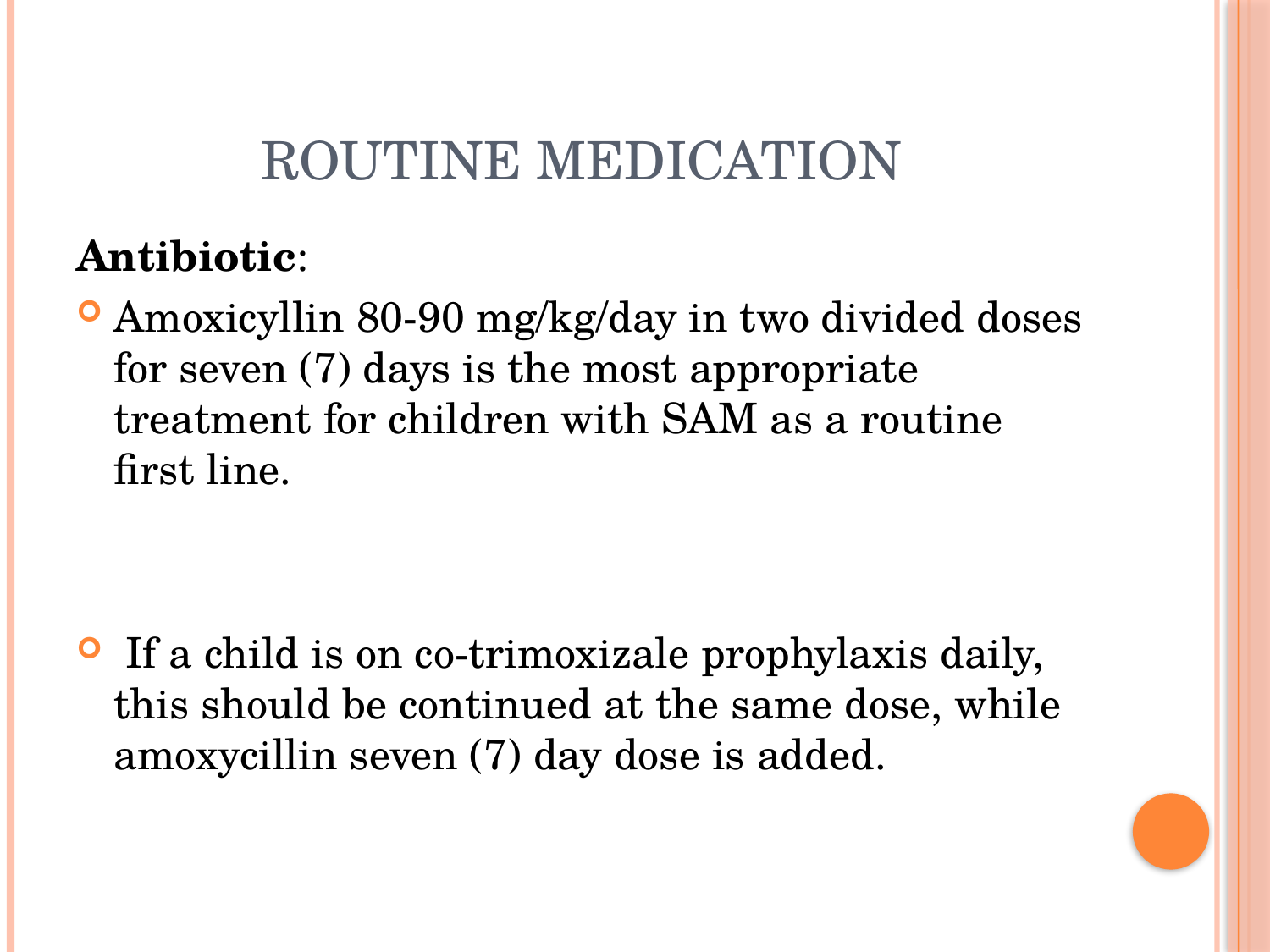

# Routine Medication
Antibiotic:
Amoxicyllin 80-90 mg/kg/day in two divided doses for seven (7) days is the most appropriate treatment for children with SAM as a routine first line.

 If a child is on co-trimoxizale prophylaxis daily, this should be continued at the same dose, while amoxycillin seven (7) day dose is added.